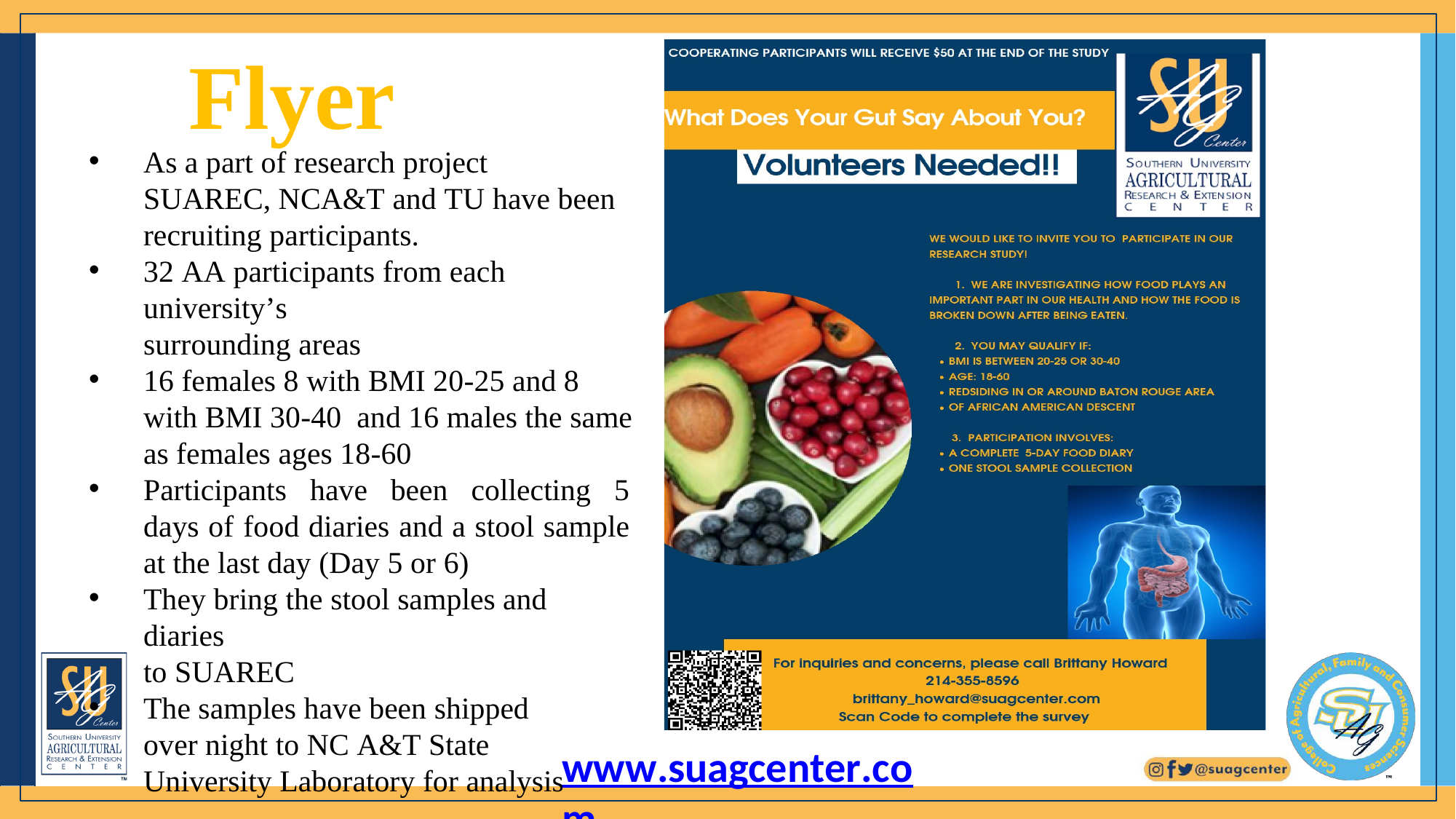

# Flyer

As a part of research project SUAREC, NCA&T and TU have been recruiting participants.
32 AA participants from each university’s
surrounding areas
16 females 8 with BMI 20-25 and 8 with BMI 30-40  and 16 males the same as females ages 18-60
Participants have been collecting 5 days of food diaries and a stool sample at the last day (Day 5 or 6)
They bring the stool samples and diaries
to SUAREC
The samples have been shipped over night to NC A&T State University Laboratory for analysis
www.suagcenter.com